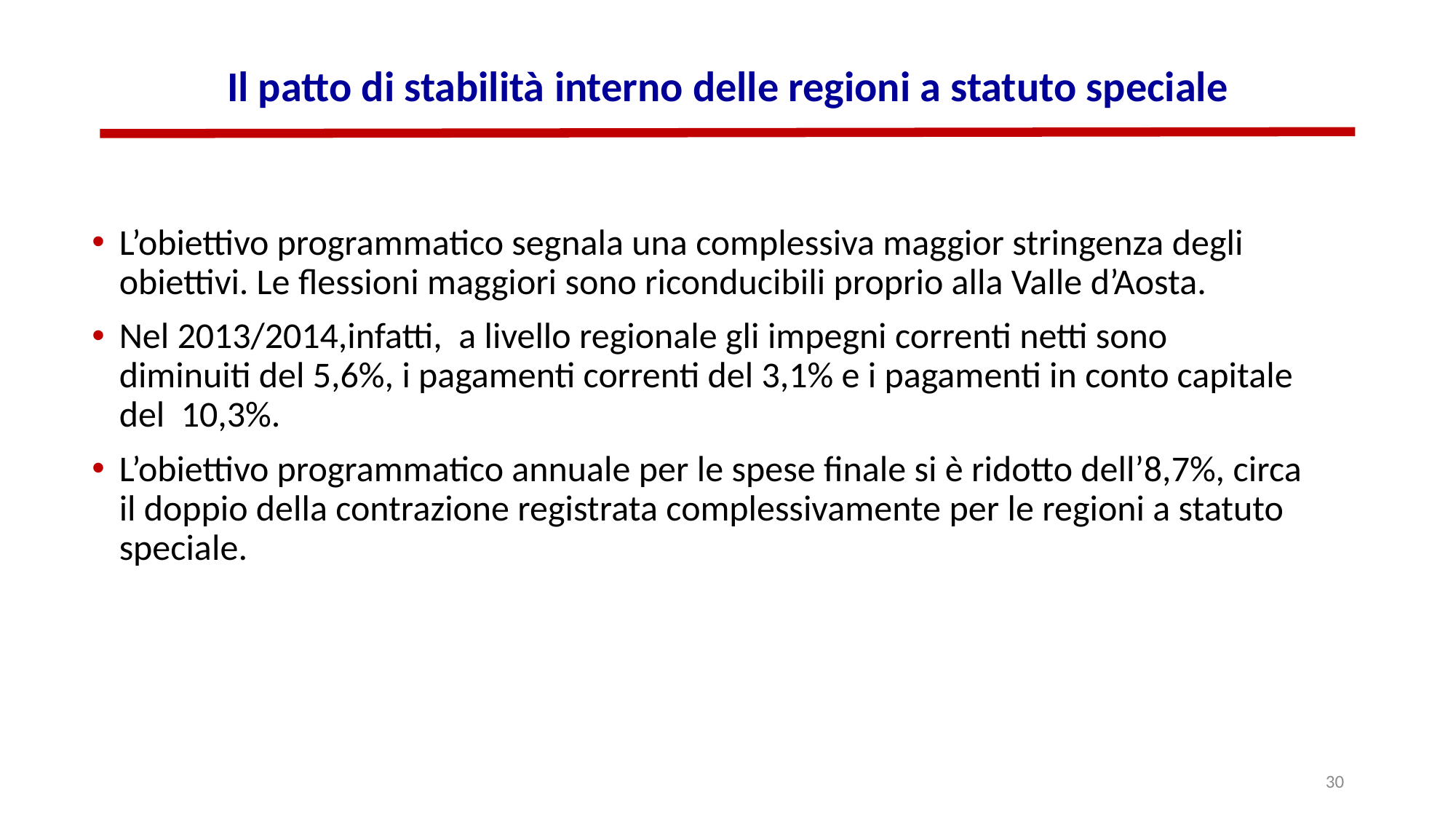

# Il patto di stabilità interno delle regioni a statuto speciale
L’obiettivo programmatico segnala una complessiva maggior stringenza degli obiettivi. Le flessioni maggiori sono riconducibili proprio alla Valle d’Aosta.
Nel 2013/2014,infatti,  a livello regionale gli impegni correnti netti sono diminuiti del 5,6%, i pagamenti correnti del 3,1% e i pagamenti in conto capitale del  10,3%.
L’obiettivo programmatico annuale per le spese finale si è ridotto dell’8,7%, circa il doppio della contrazione registrata complessivamente per le regioni a statuto speciale.

30